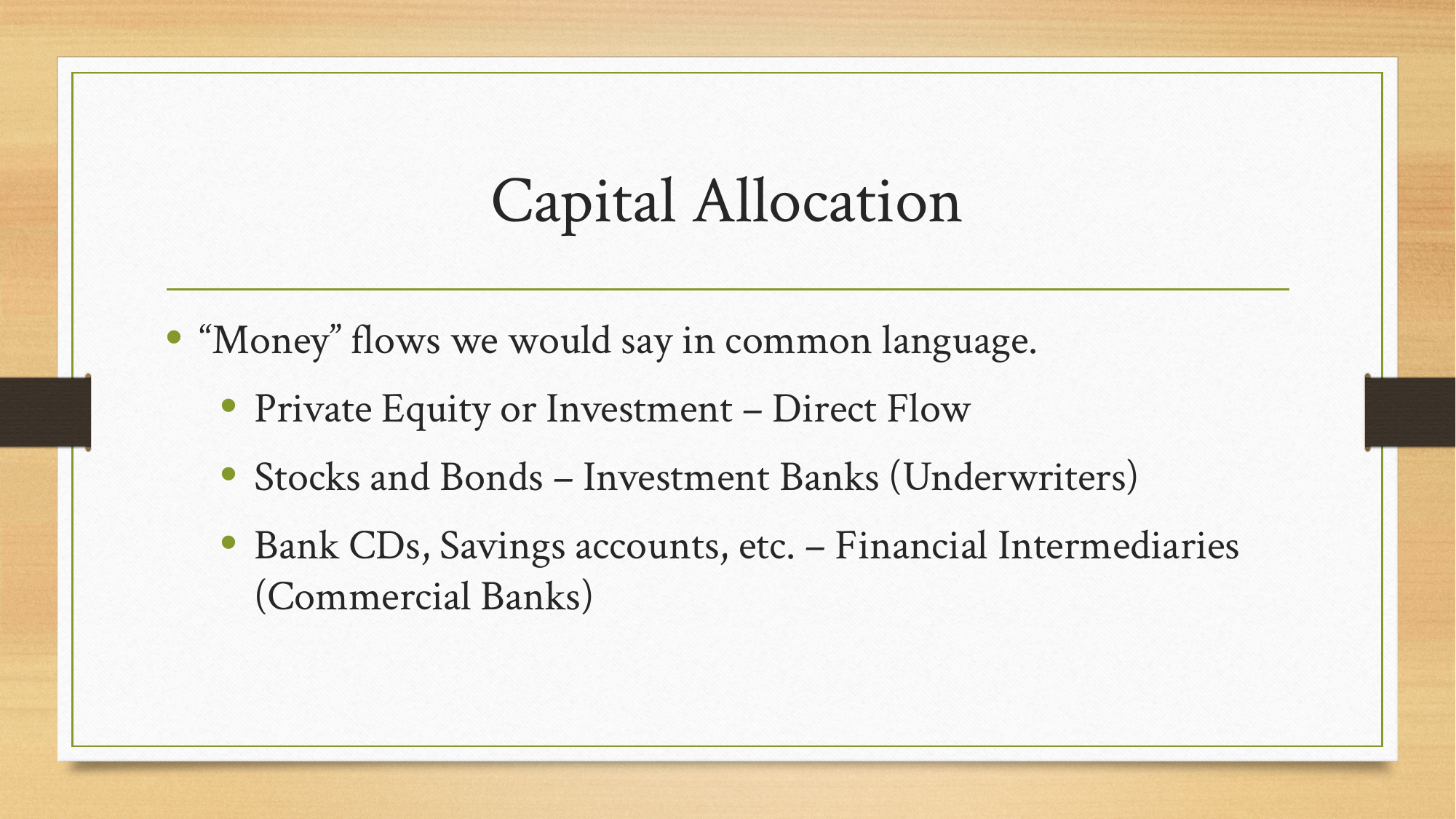

# Capital Allocation
“Money” flows we would say in common language.
Private Equity or Investment – Direct Flow
Stocks and Bonds – Investment Banks (Underwriters)
Bank CDs, Savings accounts, etc. – Financial Intermediaries (Commercial Banks)